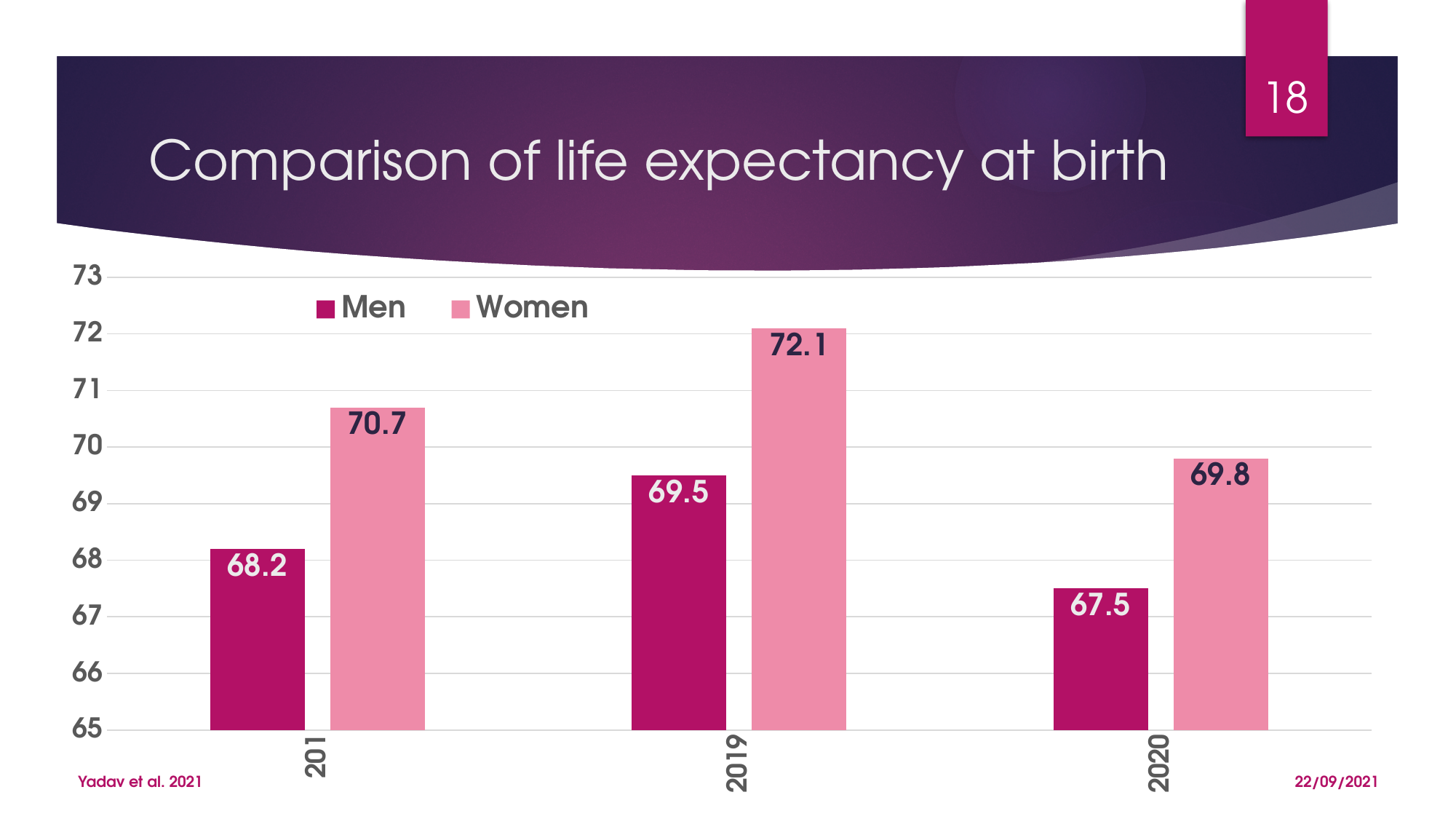

18
# Comparison of life expectancy at birth

### Chart

| Category | Men | Women |
|---|---|---|
| 2014-18 | 68.2 | 70.7 |
| 2019 | 69.5 | 72.1 |
| 2020 | 67.5 | 69.8 |
Yadav et al. 2021
22/09/2021